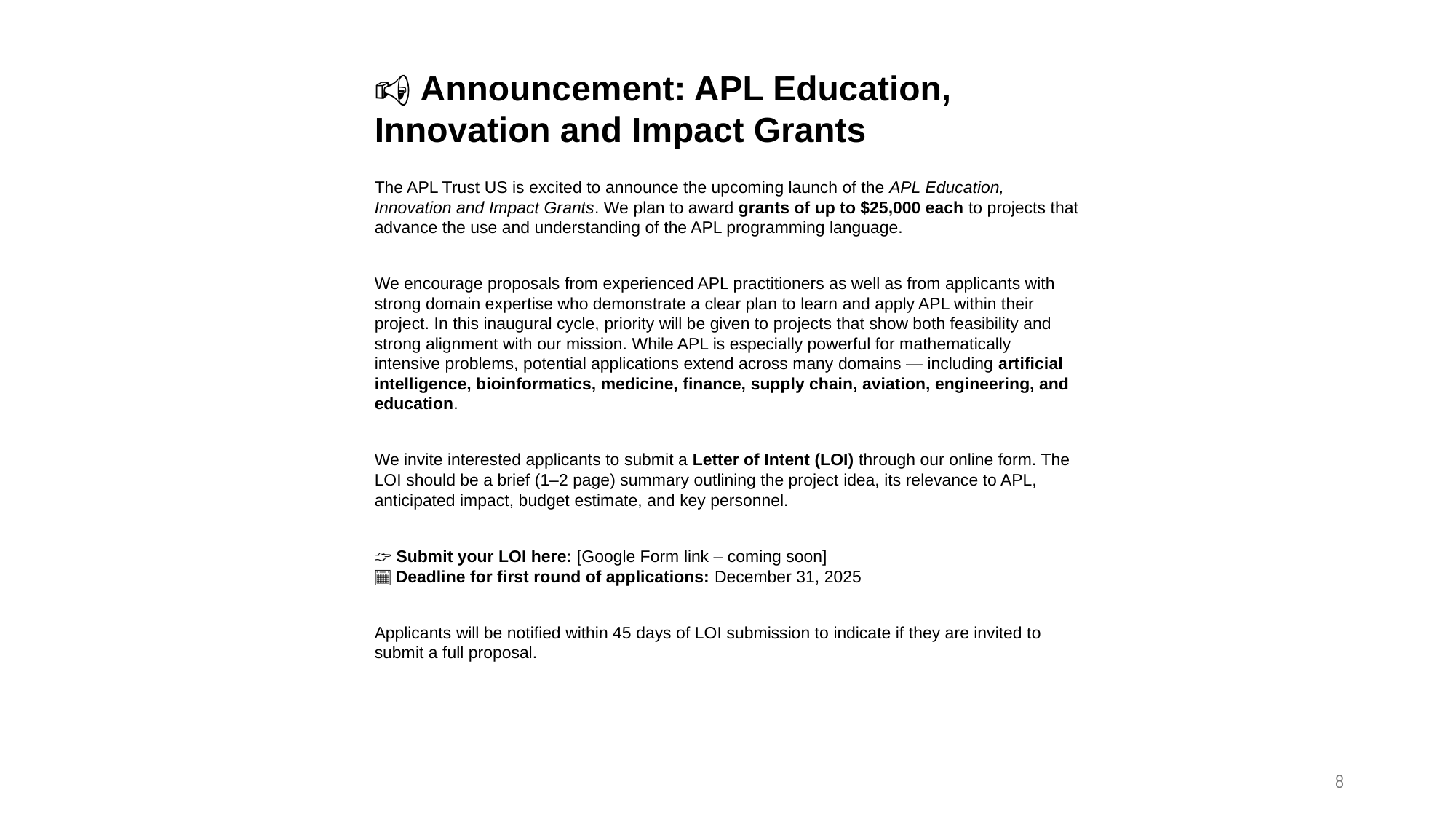

📢 Announcement: APL Education, Innovation and Impact Grants
The APL Trust US is excited to announce the upcoming launch of the APL Education, Innovation and Impact Grants. We plan to award grants of up to $25,000 each to projects that advance the use and understanding of the APL programming language.
We encourage proposals from experienced APL practitioners as well as from applicants with strong domain expertise who demonstrate a clear plan to learn and apply APL within their project. In this inaugural cycle, priority will be given to projects that show both feasibility and strong alignment with our mission. While APL is especially powerful for mathematically intensive problems, potential applications extend across many domains — including artificial intelligence, bioinformatics, medicine, finance, supply chain, aviation, engineering, and education.
We invite interested applicants to submit a Letter of Intent (LOI) through our online form. The LOI should be a brief (1–2 page) summary outlining the project idea, its relevance to APL, anticipated impact, budget estimate, and key personnel.
👉 Submit your LOI here: [Google Form link – coming soon]
📅 Deadline for first round of applications: December 31, 2025
Applicants will be notified within 45 days of LOI submission to indicate if they are invited to submit a full proposal.

8